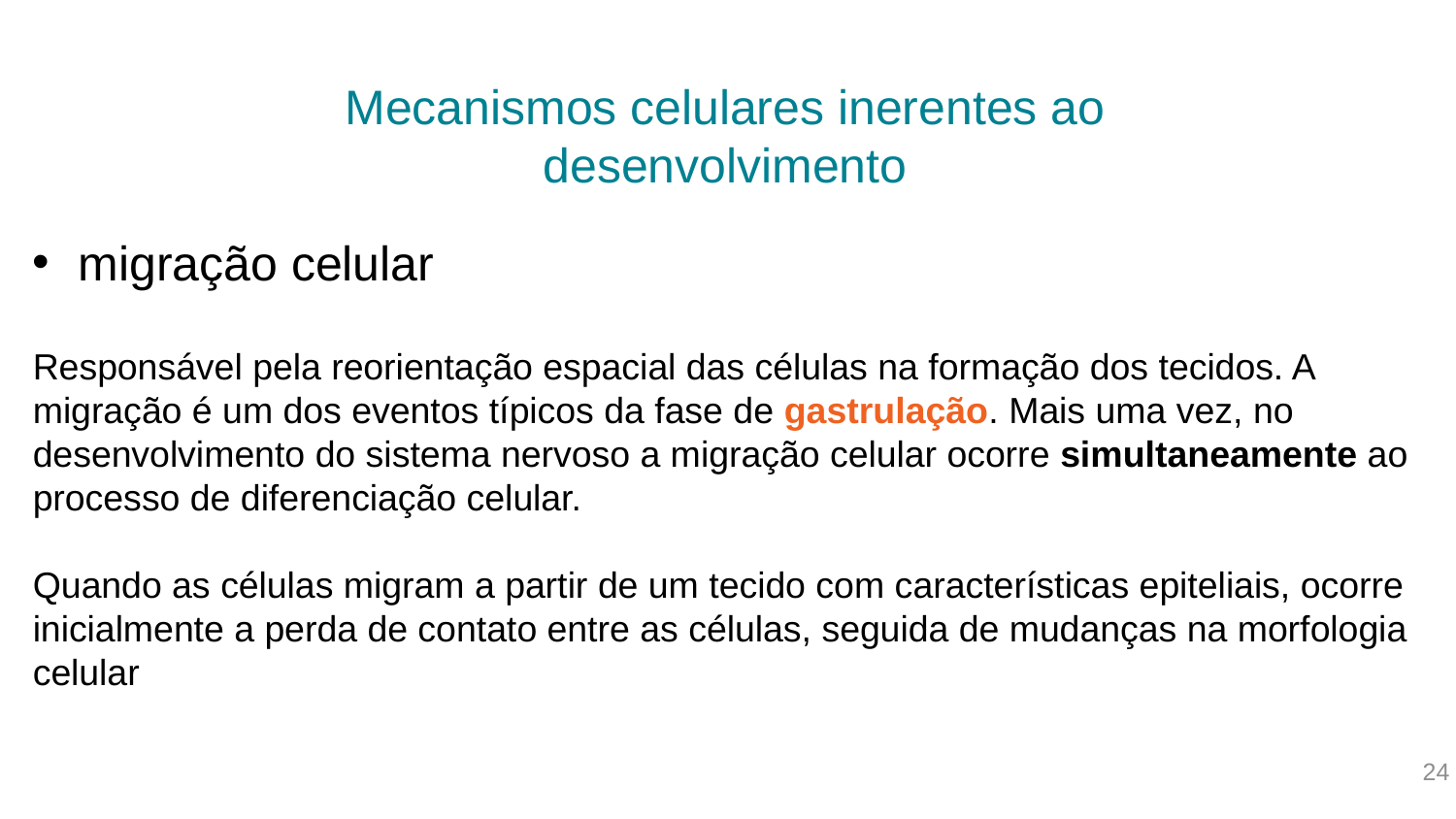

Mecanismos celulares inerentes ao
desenvolvimento
migração celular
Responsável pela reorientação espacial das células na formação dos tecidos. A migração é um dos eventos típicos da fase de gastrulação. Mais uma vez, no desenvolvimento do sistema nervoso a migração celular ocorre simultaneamente ao processo de diferenciação celular.

Quando as células migram a partir de um tecido com características epiteliais, ocorre inicialmente a perda de contato entre as células, seguida de mudanças na morfologia celular
24